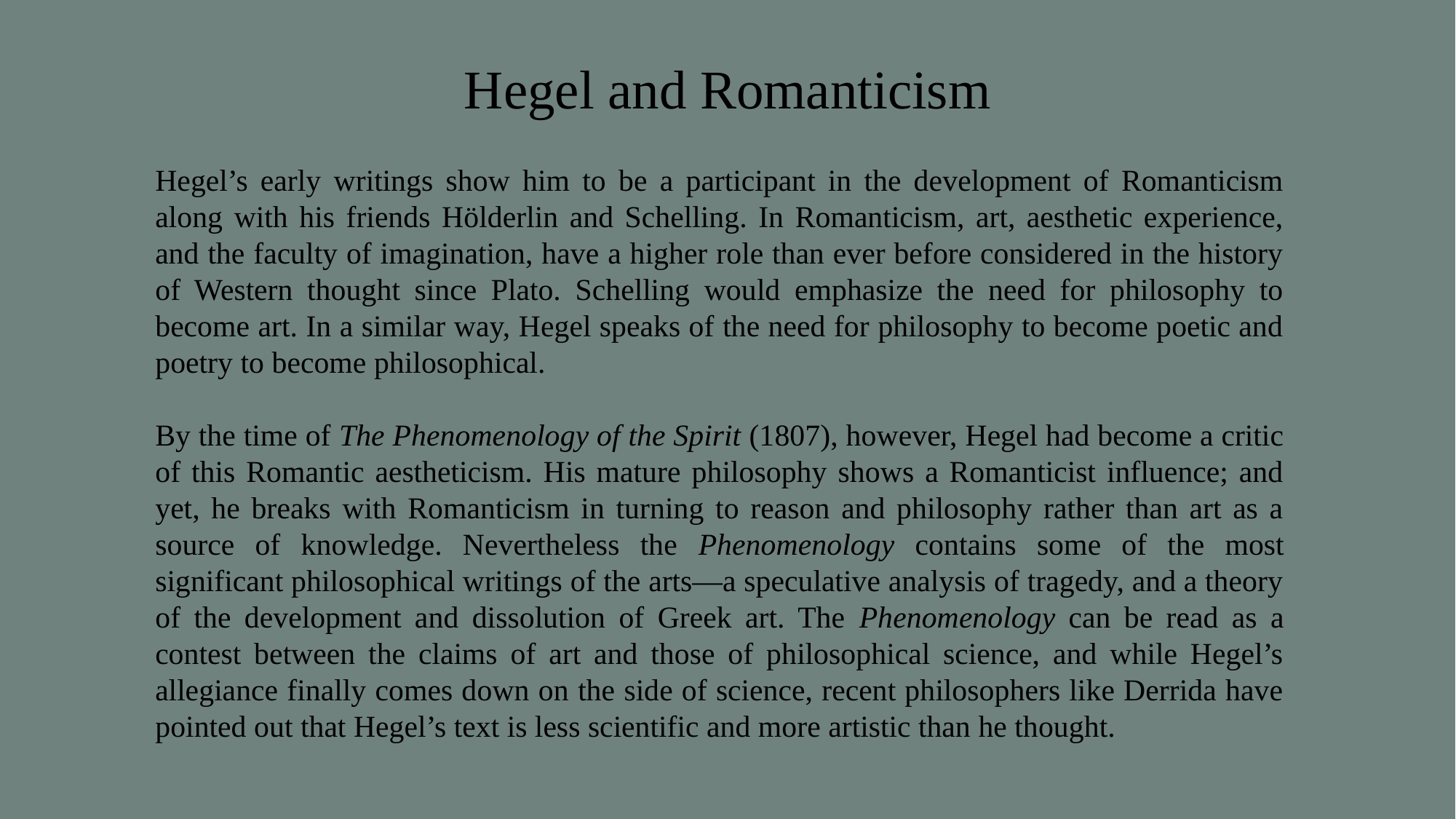

# Hegel and Romanticism
Hegel’s early writings show him to be a participant in the development of Romanticism along with his friends Hölderlin and Schelling. In Romanticism, art, aesthetic experience, and the faculty of imagination, have a higher role than ever before considered in the history of Western thought since Plato. Schelling would emphasize the need for philosophy to become art. In a similar way, Hegel speaks of the need for philosophy to become poetic and poetry to become philosophical.

By the time of The Phenomenology of the Spirit (1807), however, Hegel had become a critic of this Romantic aestheticism. His mature philosophy shows a Romanticist influence; and yet, he breaks with Romanticism in turning to reason and philosophy rather than art as a source of knowledge. Nevertheless the Phenomenology contains some of the most significant philosophical writings of the arts—a speculative analysis of tragedy, and a theory of the development and dissolution of Greek art. The Phenomenology can be read as a contest between the claims of art and those of philosophical science, and while Hegel’s allegiance finally comes down on the side of science, recent philosophers like Derrida have pointed out that Hegel’s text is less scientific and more artistic than he thought.